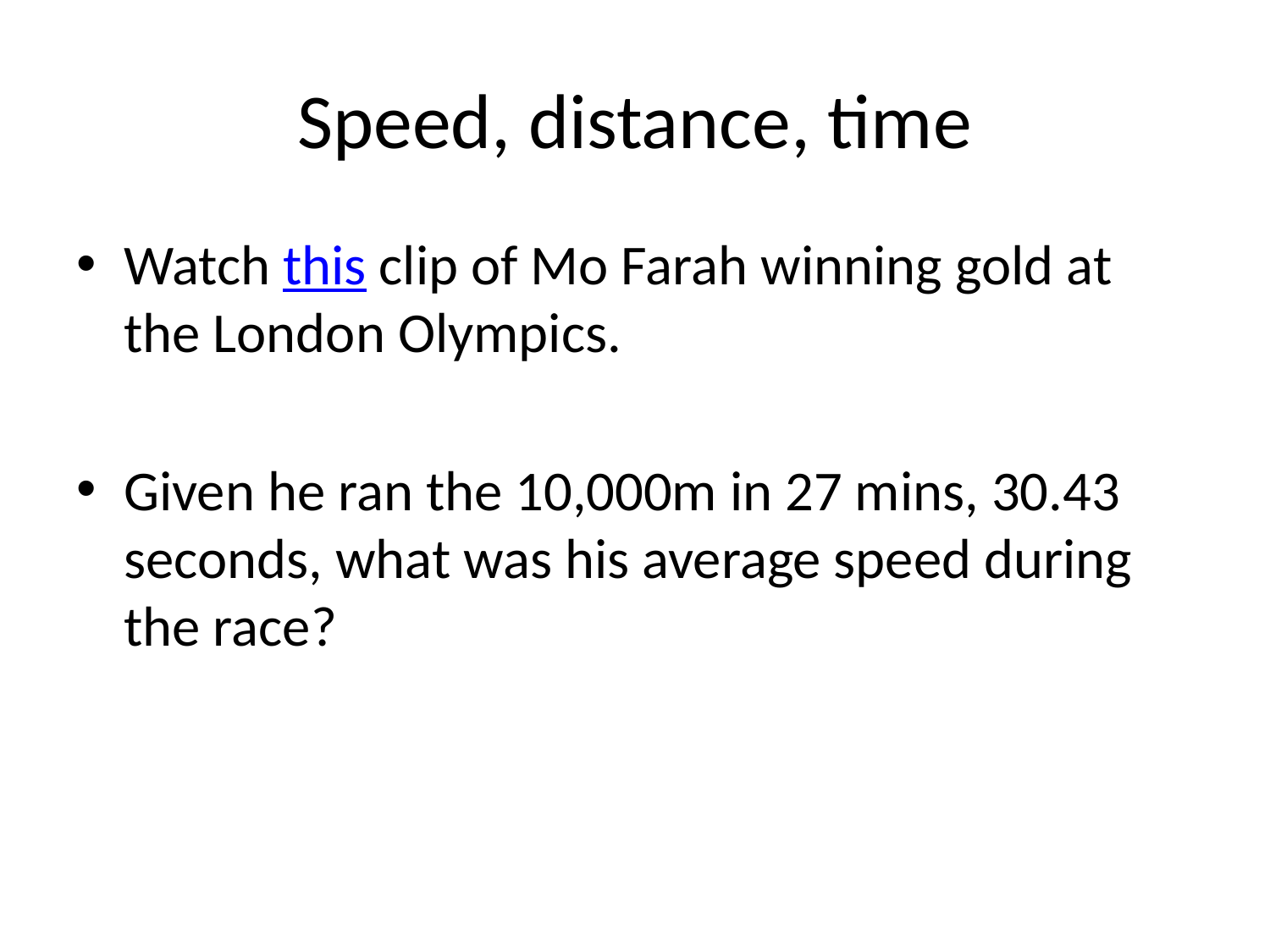

# Speed, distance, time
Watch this clip of Mo Farah winning gold at the London Olympics.

Given he ran the 10,000m in 27 mins, 30.43 seconds, what was his average speed during the race?